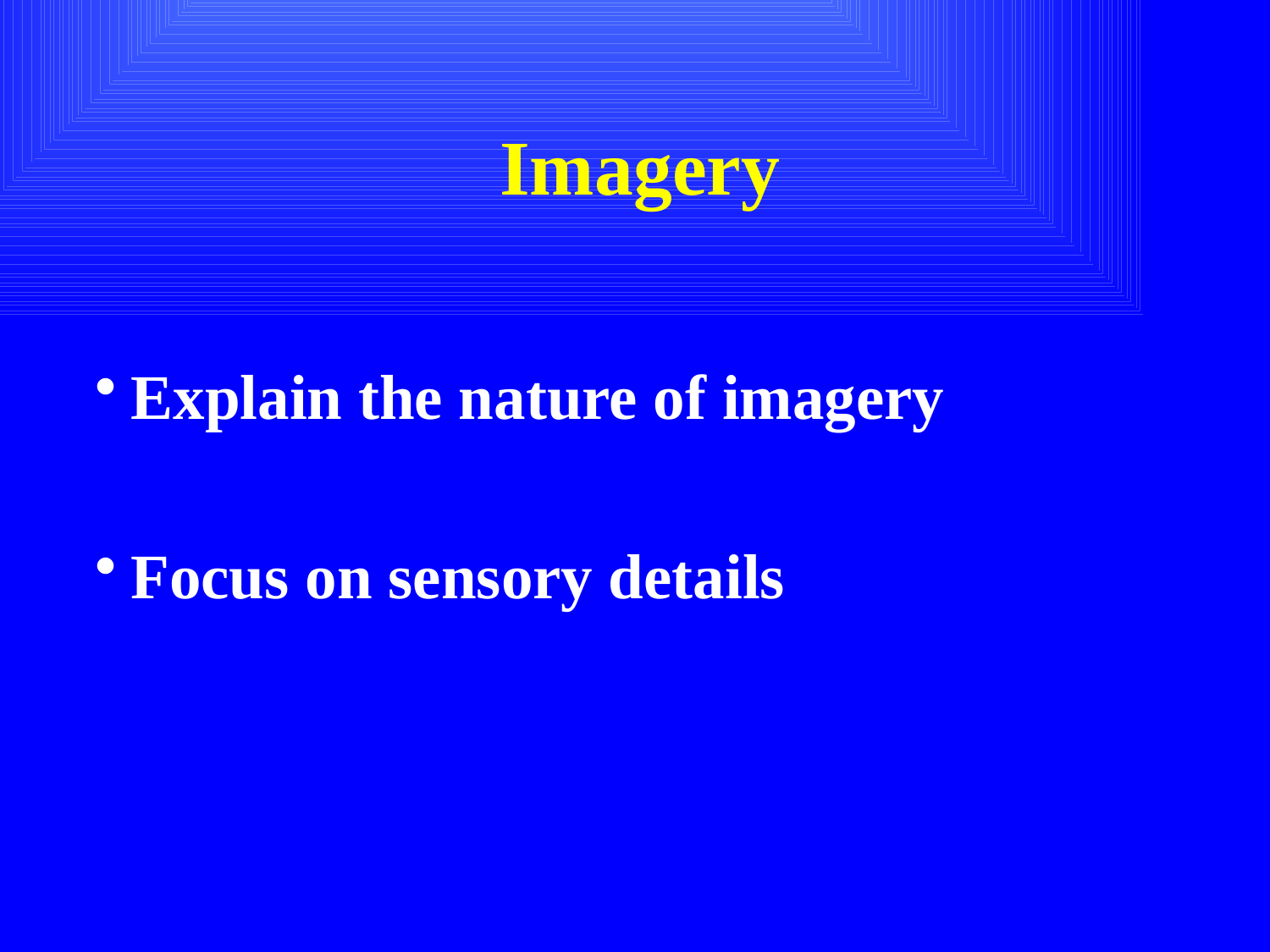

# Imagery
Explain the nature of imagery

Focus on sensory details